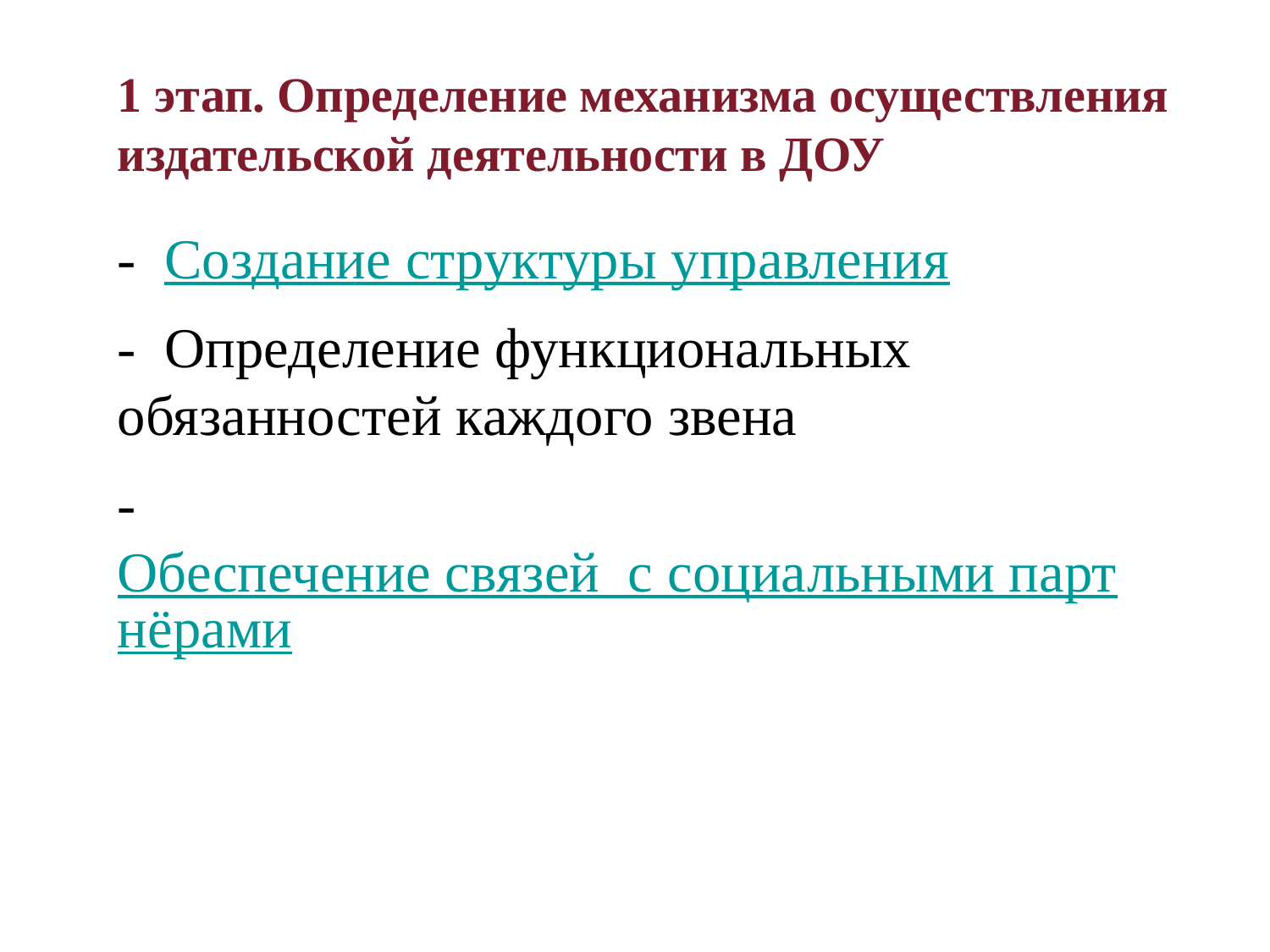

1 этап. Определение механизма осуществления
издательской деятельности в ДОУ

-  Создание структуры управления
-  Определение функциональных    обязанностей каждого звена
- Обеспечение связей  с социальными партнёрами